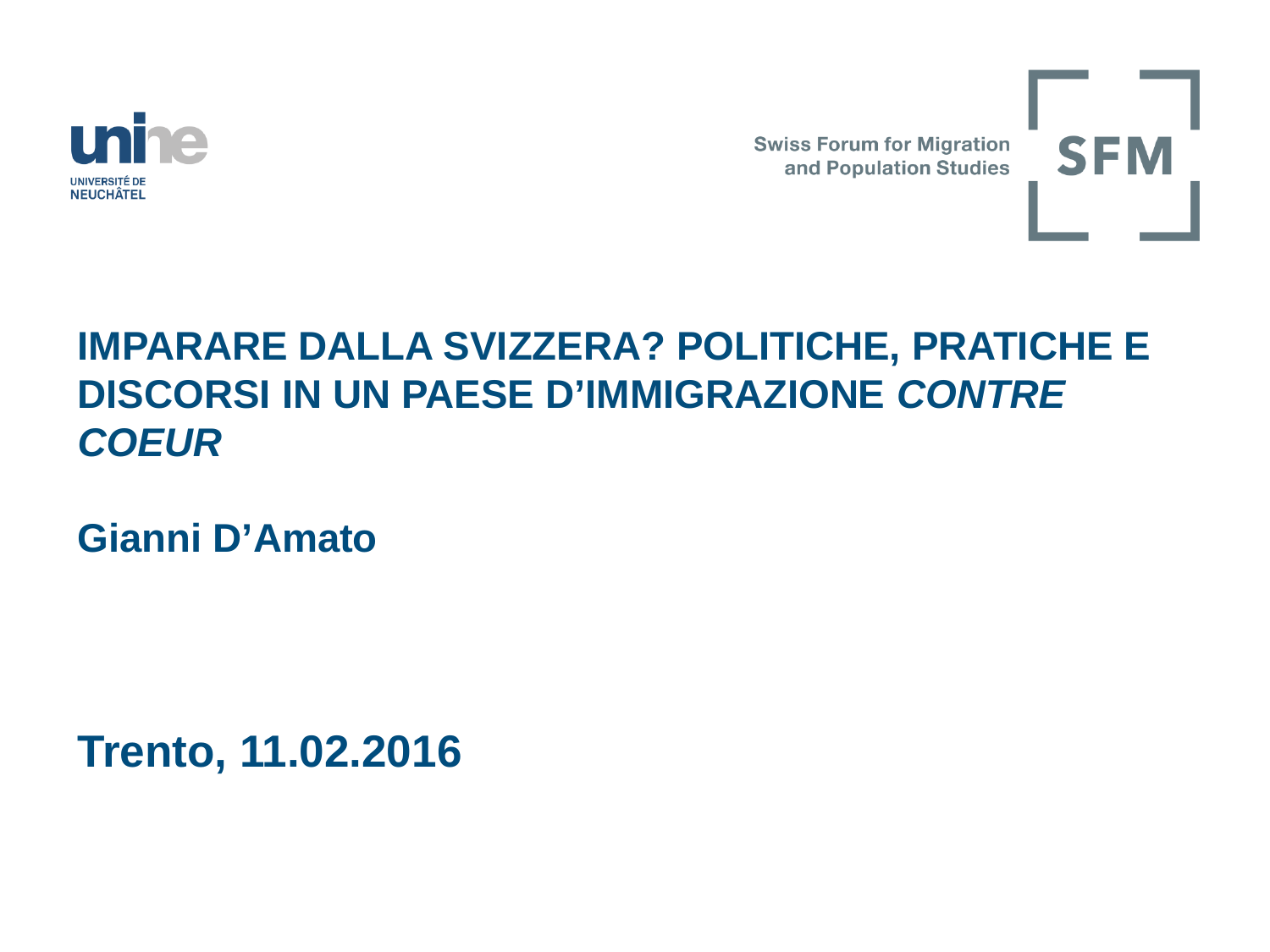

# Imparare dalla Svizzera? Politiche, pratiche e discorsi in un paese d’immigrazione contre coeur Gianni D’Amato
Trento, 11.02.2016